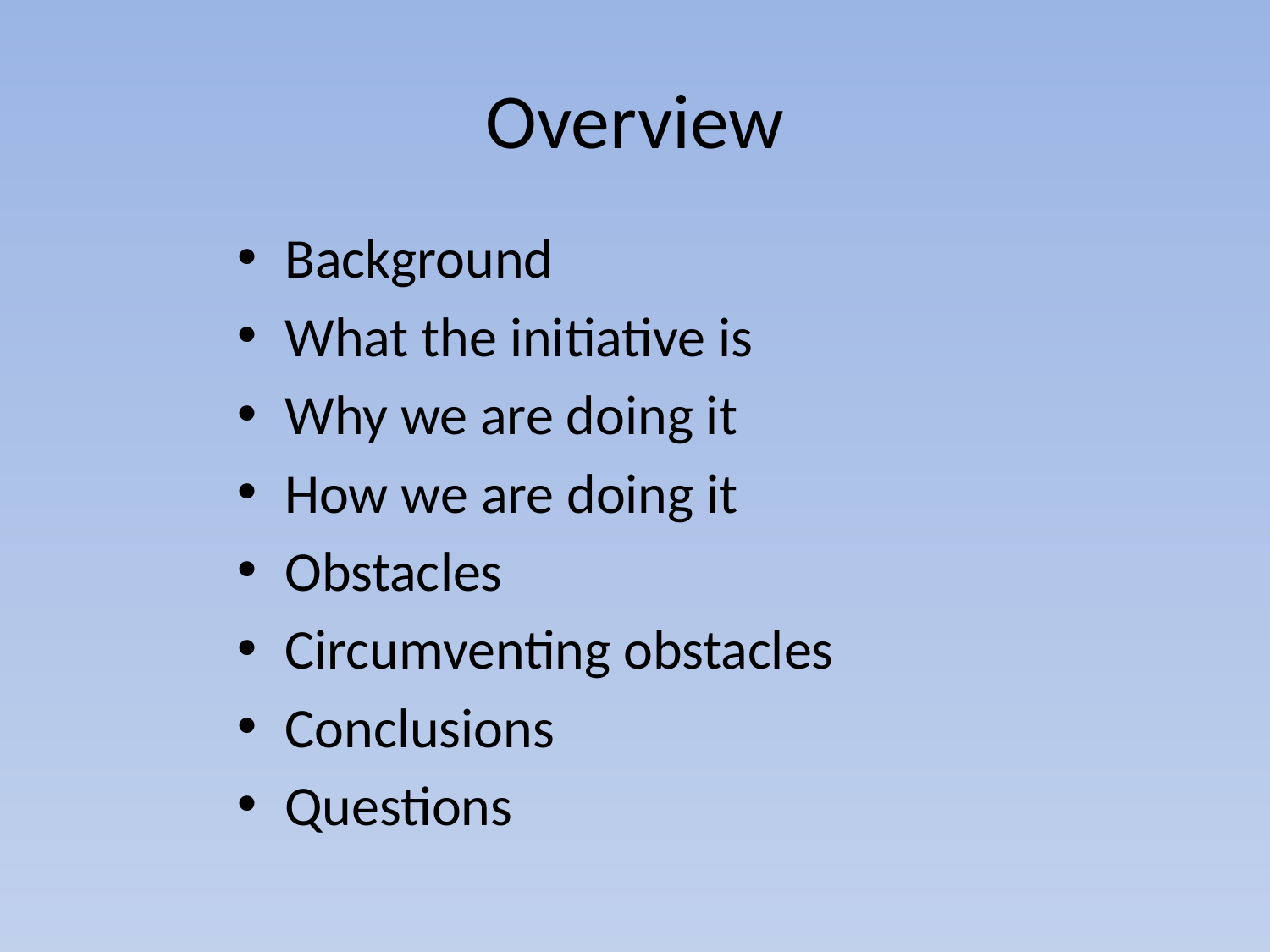

# Overview
Background
What the initiative is
Why we are doing it
How we are doing it
Obstacles
Circumventing obstacles
Conclusions
Questions